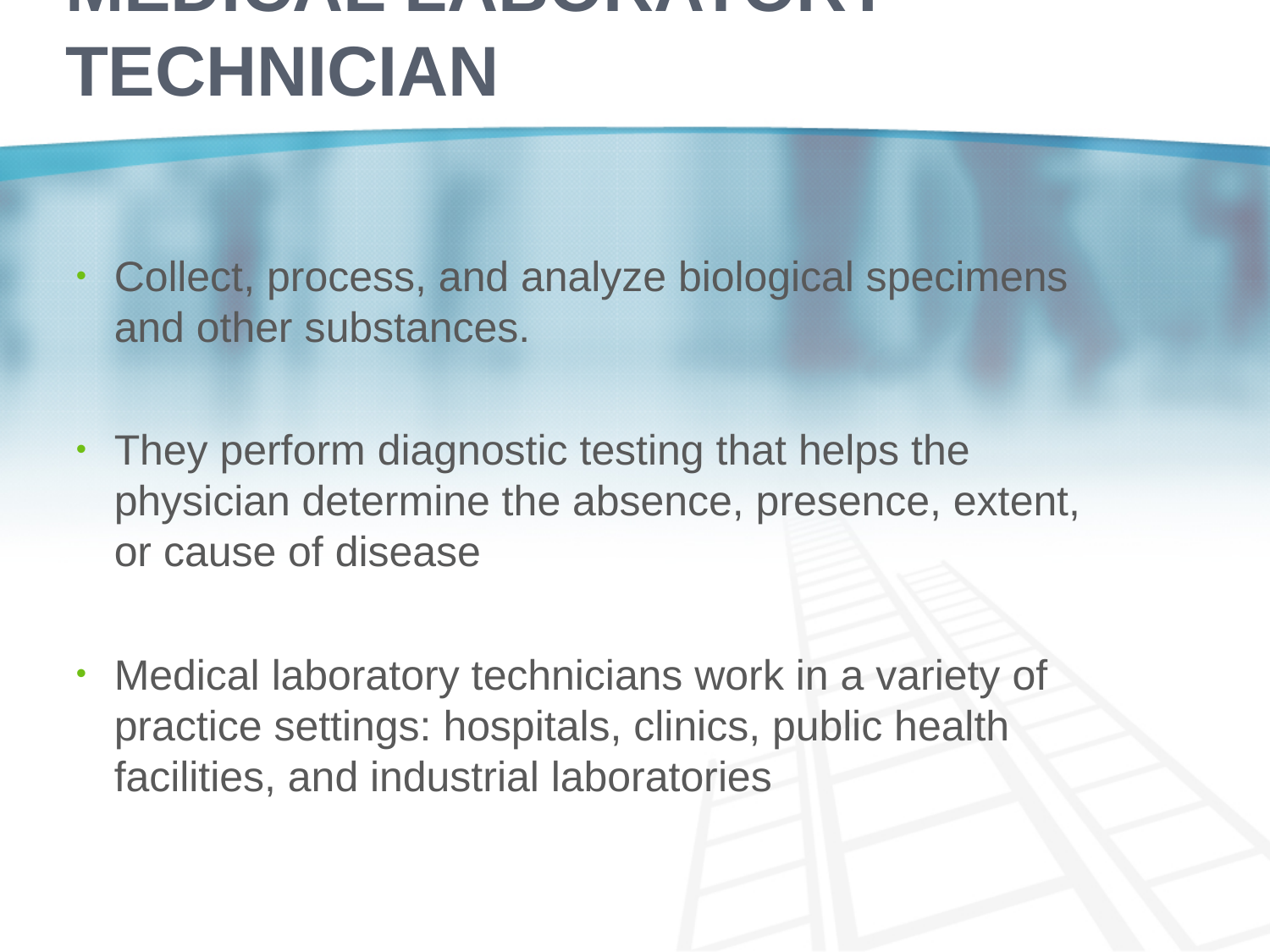

# Medical Laboratory Technician
Collect, process, and analyze biological specimens and other substances.

They perform diagnostic testing that helps the physician determine the absence, presence, extent, or cause of disease

Medical laboratory technicians work in a variety of practice settings: hospitals, clinics, public health facilities, and industrial laboratories